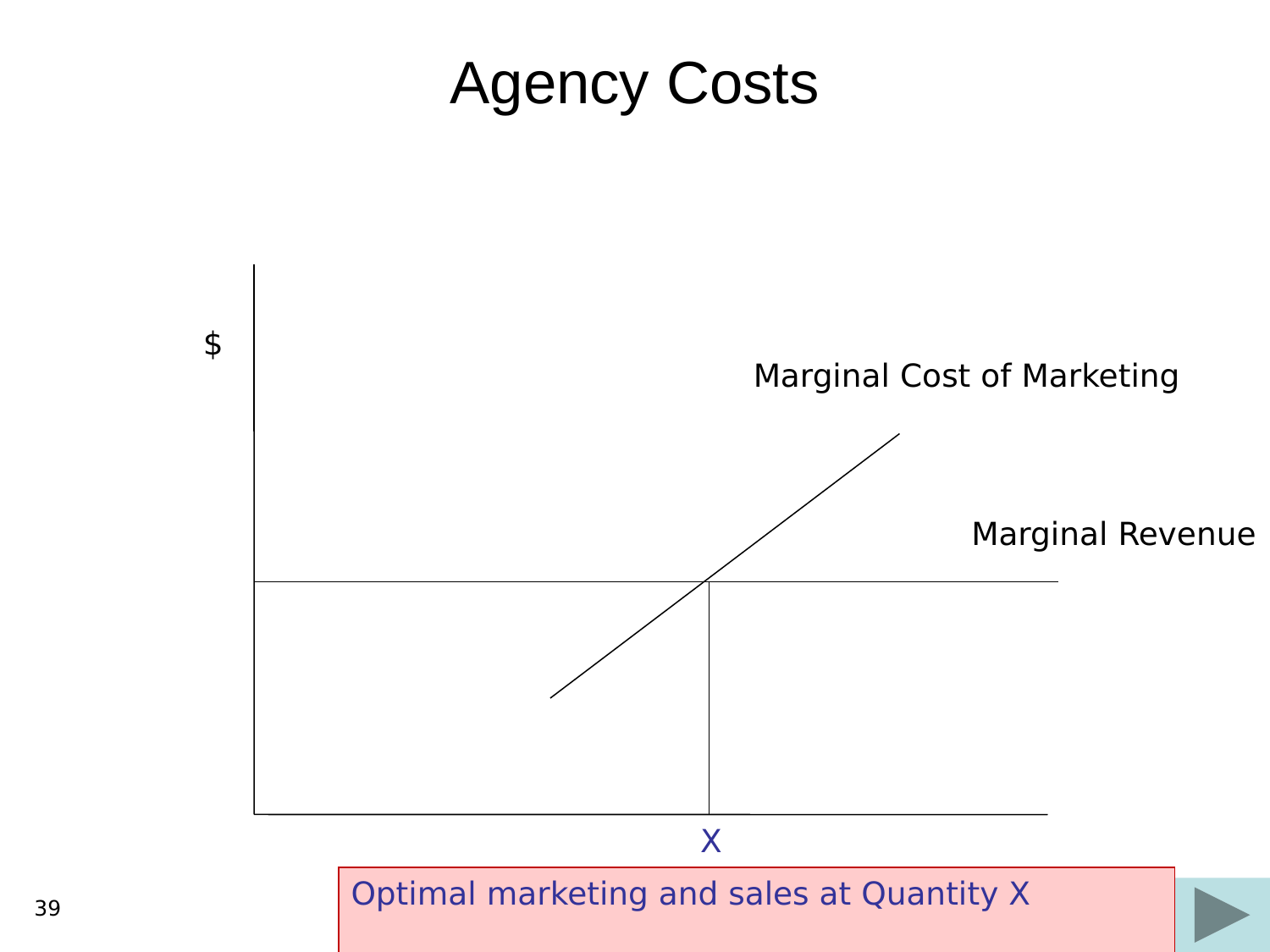

# Agency Costs

$
Marginal Cost of Marketing

Marginal Revenue

X
Optimal marketing and sales at Quantity X

39